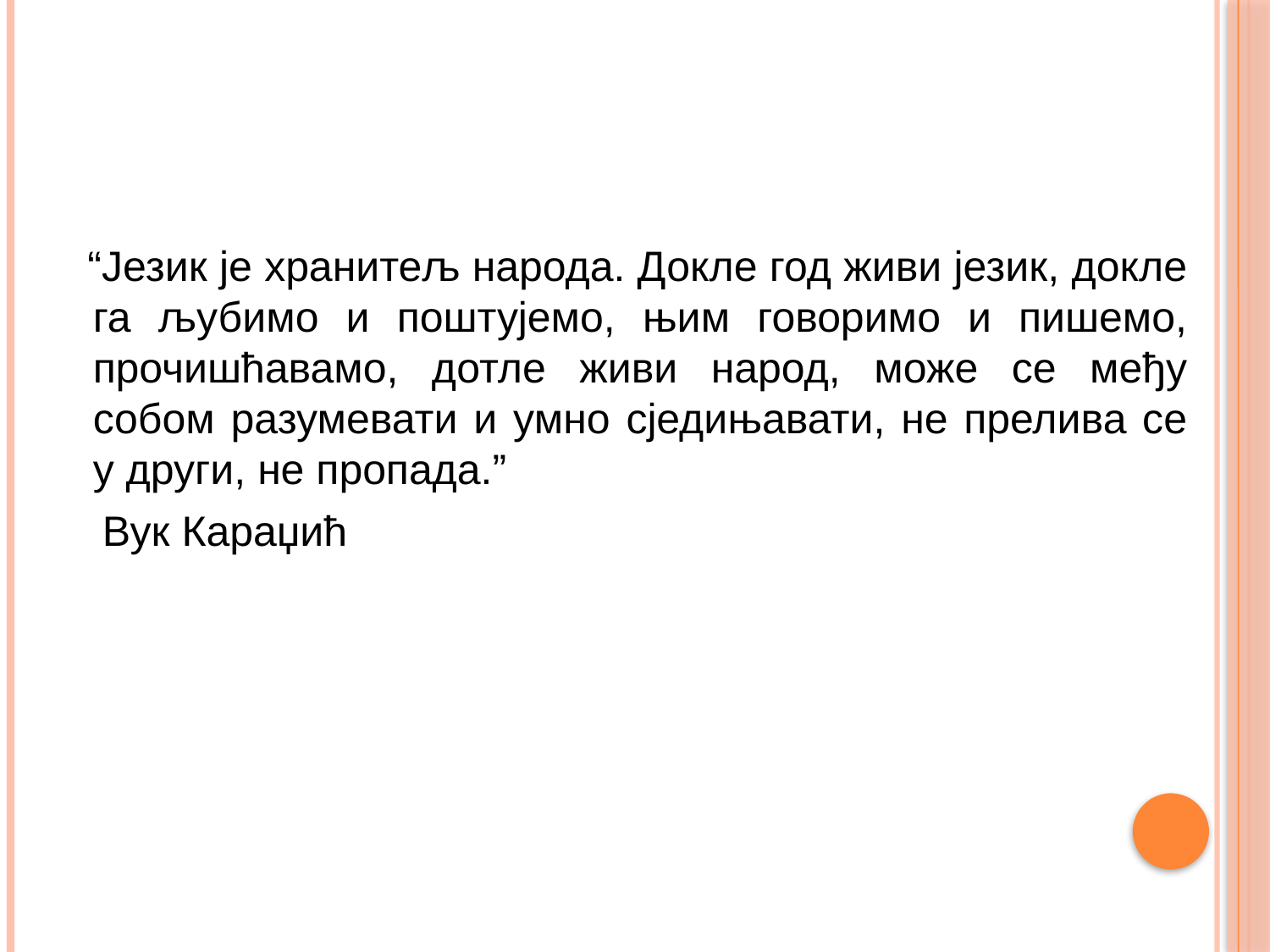

“Језик је хранитељ народа. Докле год живи језик, докле га љубимо и поштујемо, њим говоримо и пишемо, прочишћавамо, дотле живи народ, може се међу собом разумевати и умно сједињавати, не прелива се у други, не пропада.”
    Вук Караџић